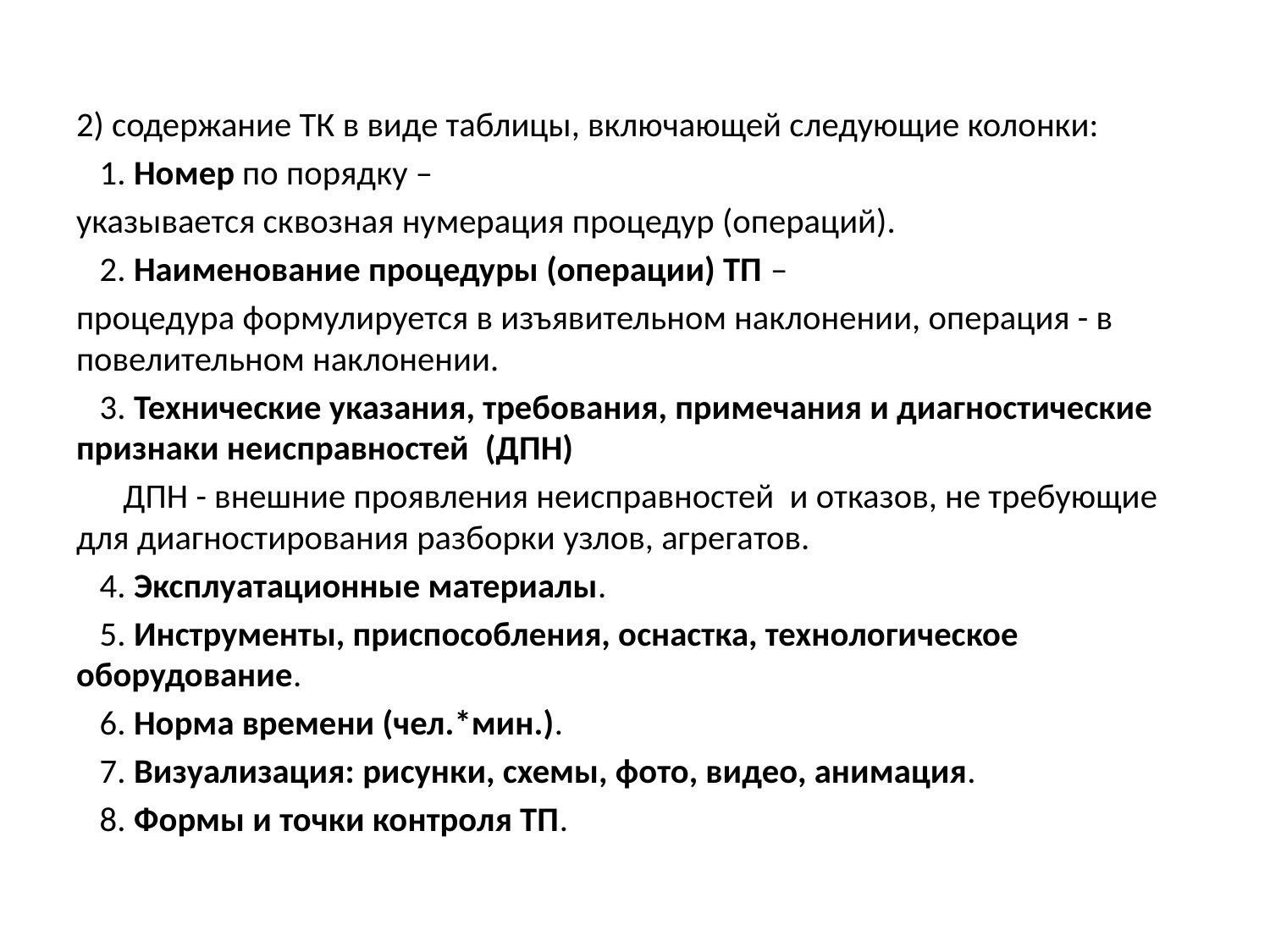

#
2) содержание ТК в виде таблицы, включающей следующие колонки:
   1. Номер по порядку –
указывается сквозная нумерация процедур (операций).
   2. Наименование процедуры (операции) ТП –
процедура формулируется в изъявительном наклонении, операция - в повелительном наклонении.
   3. Технические указания, требования, примечания и диагностические признаки неисправностей  (ДПН)
      ДПН - внешние проявления неисправностей  и отказов, не требующие для диагностирования разборки узлов, агрегатов.
   4. Эксплуатационные материалы.
   5. Инструменты, приспособления, оснастка, технологическое оборудование.
   6. Норма времени (чел.*мин.).
   7. Визуализация: рисунки, схемы, фото, видео, анимация.
   8. Формы и точки контроля ТП.